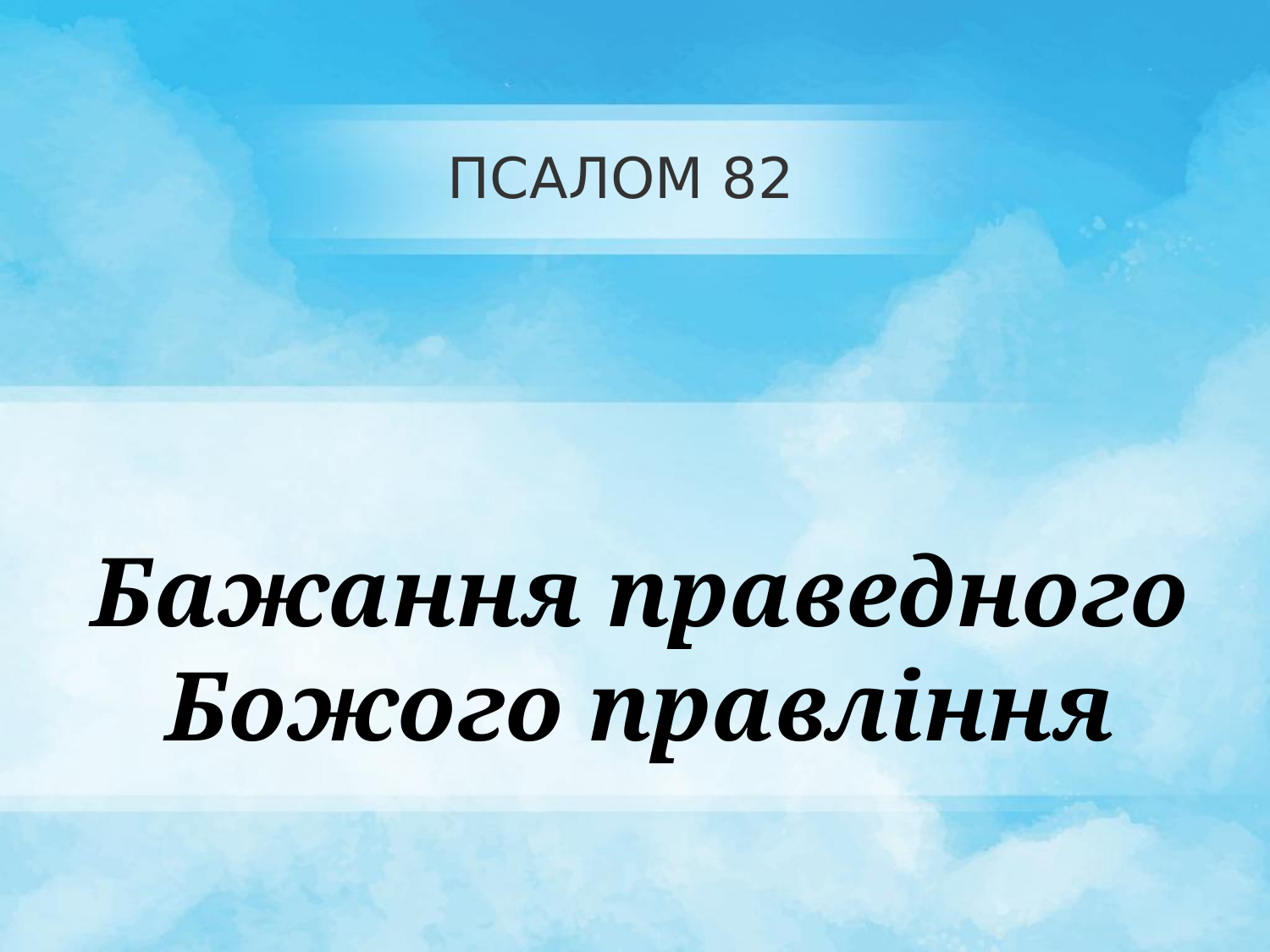

# ПСАЛОМ 82
Бажання праведного Божого правління